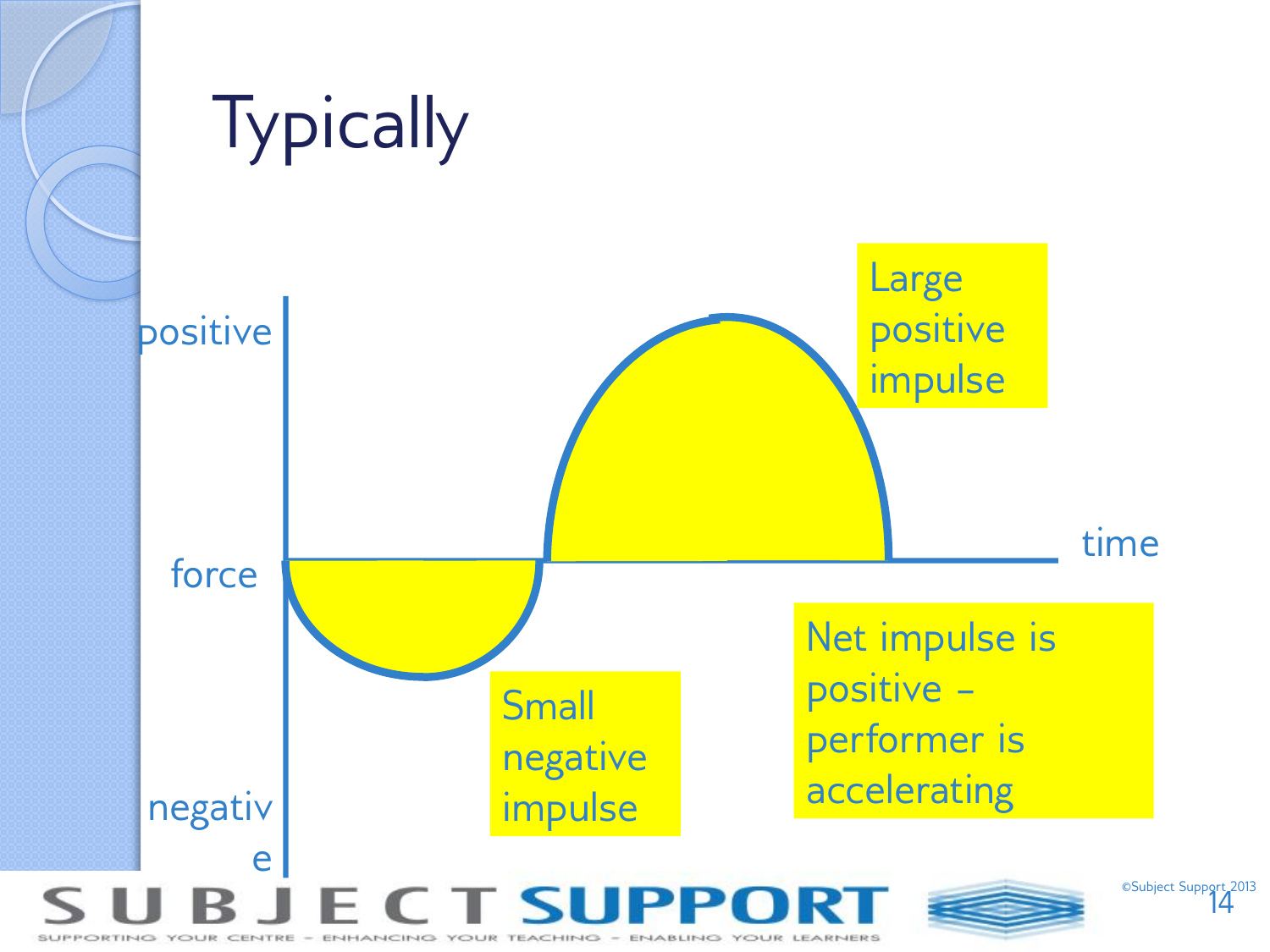

# Typically
Large positive impulse
positive

time
force

Net impulse is positive – performer is accelerating
Small negative impulse
negative
14